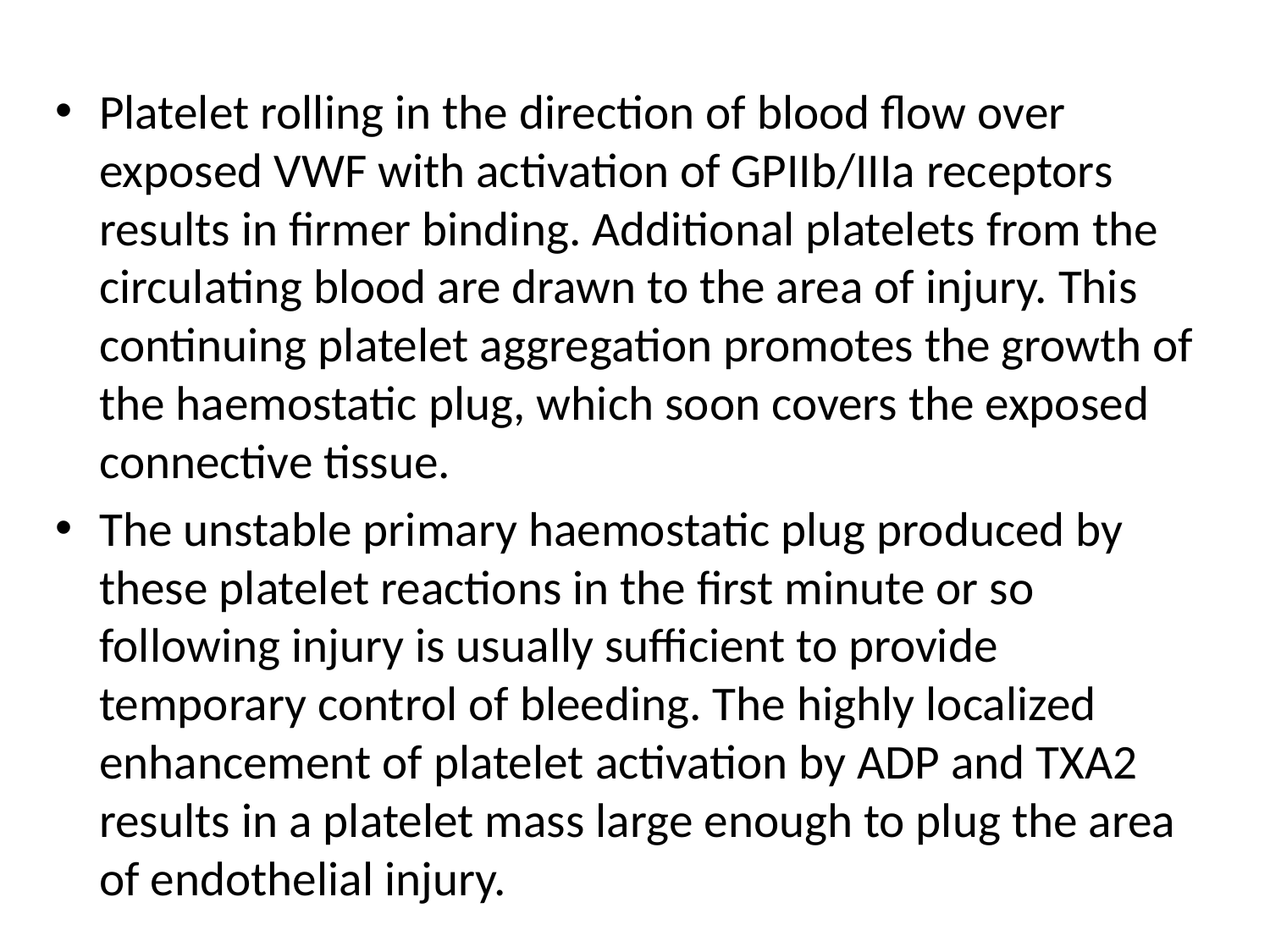

Platelet rolling in the direction of blood flow over exposed VWF with activation of GPIIb/IIIa receptors results in firmer binding. Additional platelets from the circulating blood are drawn to the area of injury. This continuing platelet aggregation promotes the growth of the haemostatic plug, which soon covers the exposed connective tissue.
The unstable primary haemostatic plug produced by these platelet reactions in the first minute or so following injury is usually sufficient to provide temporary control of bleeding. The highly localized enhancement of platelet activation by ADP and TXA2 results in a platelet mass large enough to plug the area of endothelial injury.